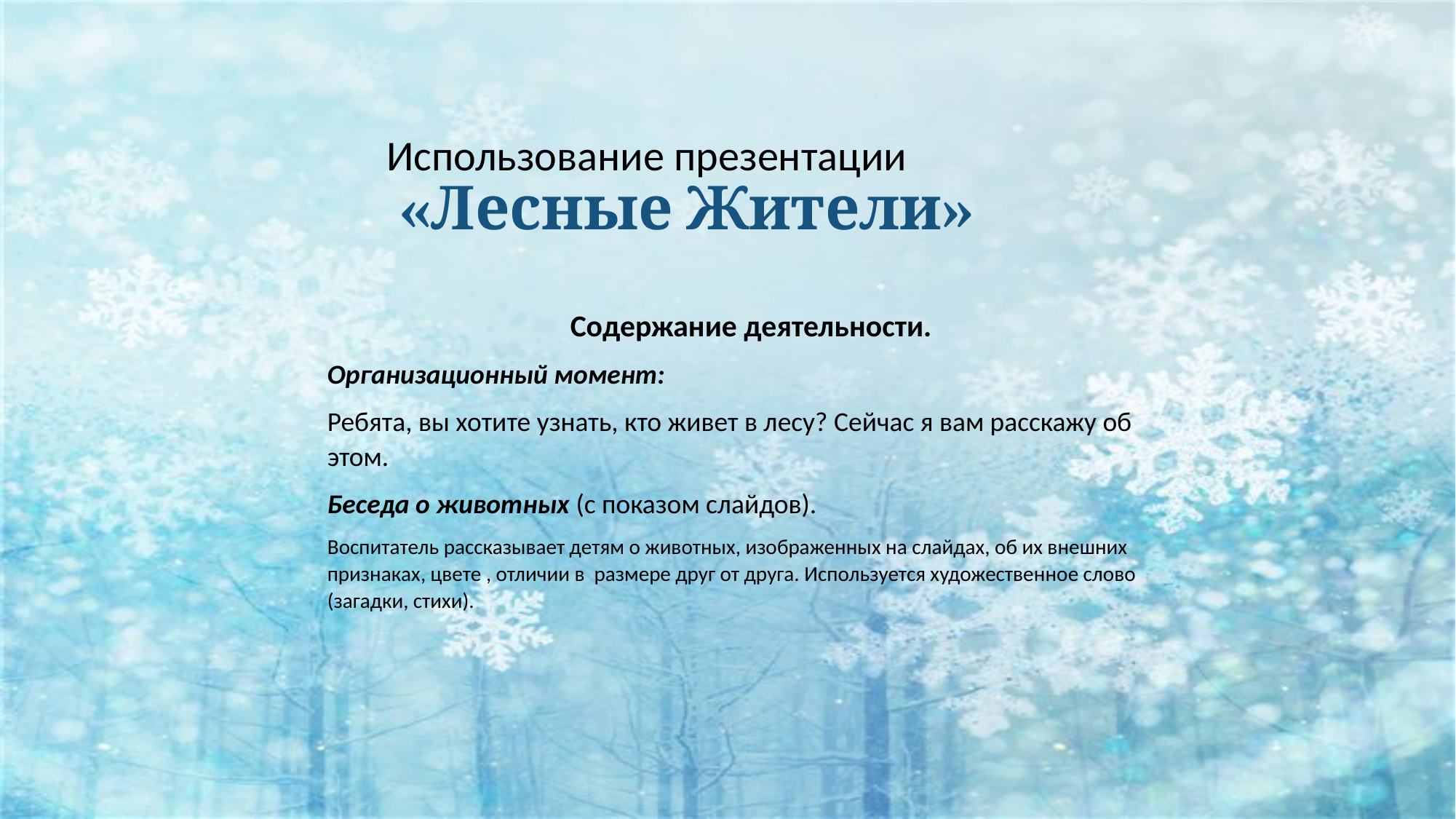

Использование презентации
 «Лесные Жители»
Содержание деятельности.
Организационный момент:
Ребята, вы хотите узнать, кто живет в лесу? Сейчас я вам расскажу об этом.
Беседа о животных (с показом слайдов).
Воспитатель рассказывает детям о животных, изображенных на слайдах, об их внешних признаках, цвете , отличии в  размере друг от друга. Используется художественное слово (загадки, стихи).